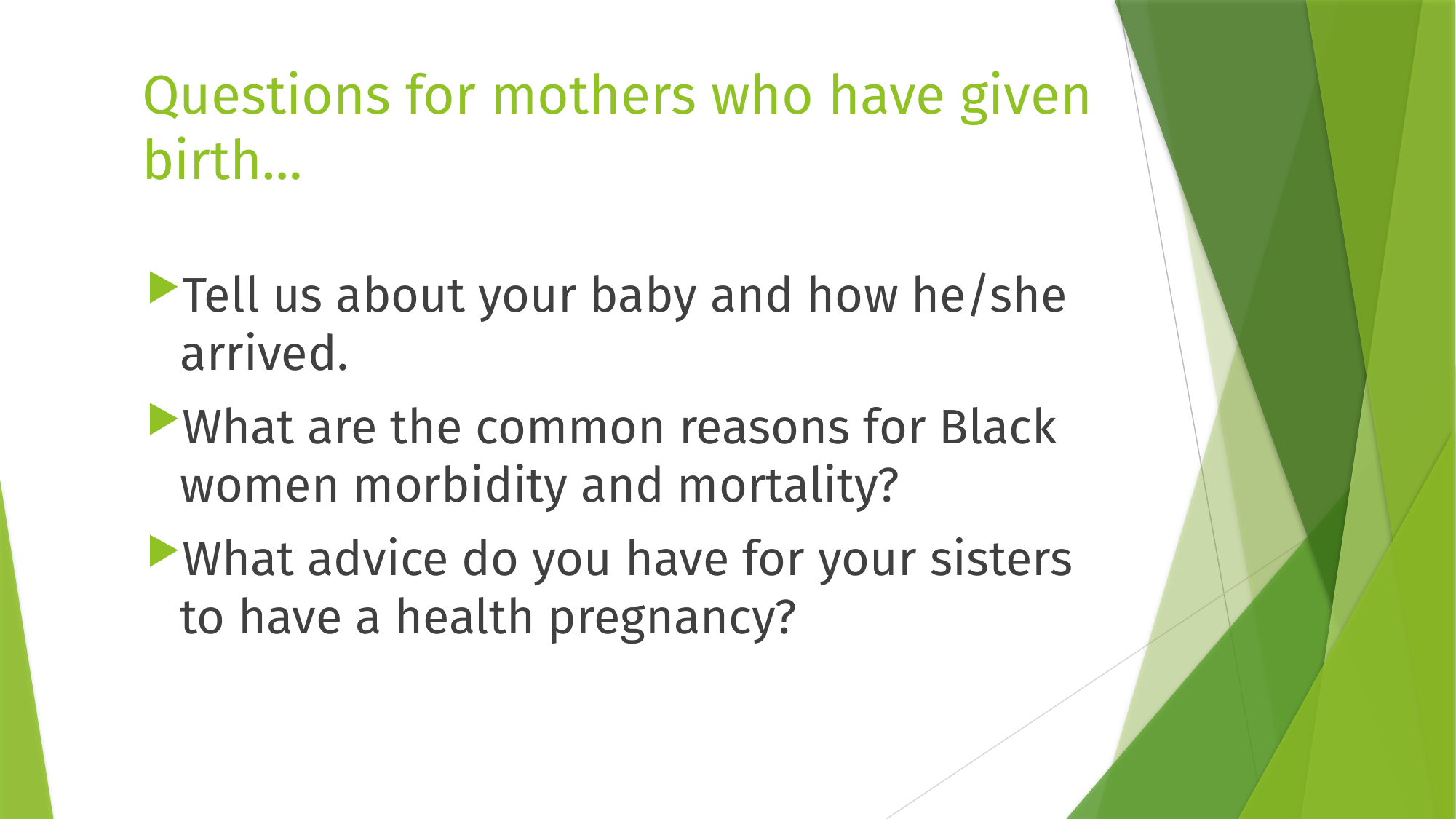

# Questions for mothers who have given birth…
Tell us about your baby and how he/she arrived.
What are the common reasons for Black women morbidity and mortality?
What advice do you have for your sisters to have a health pregnancy?